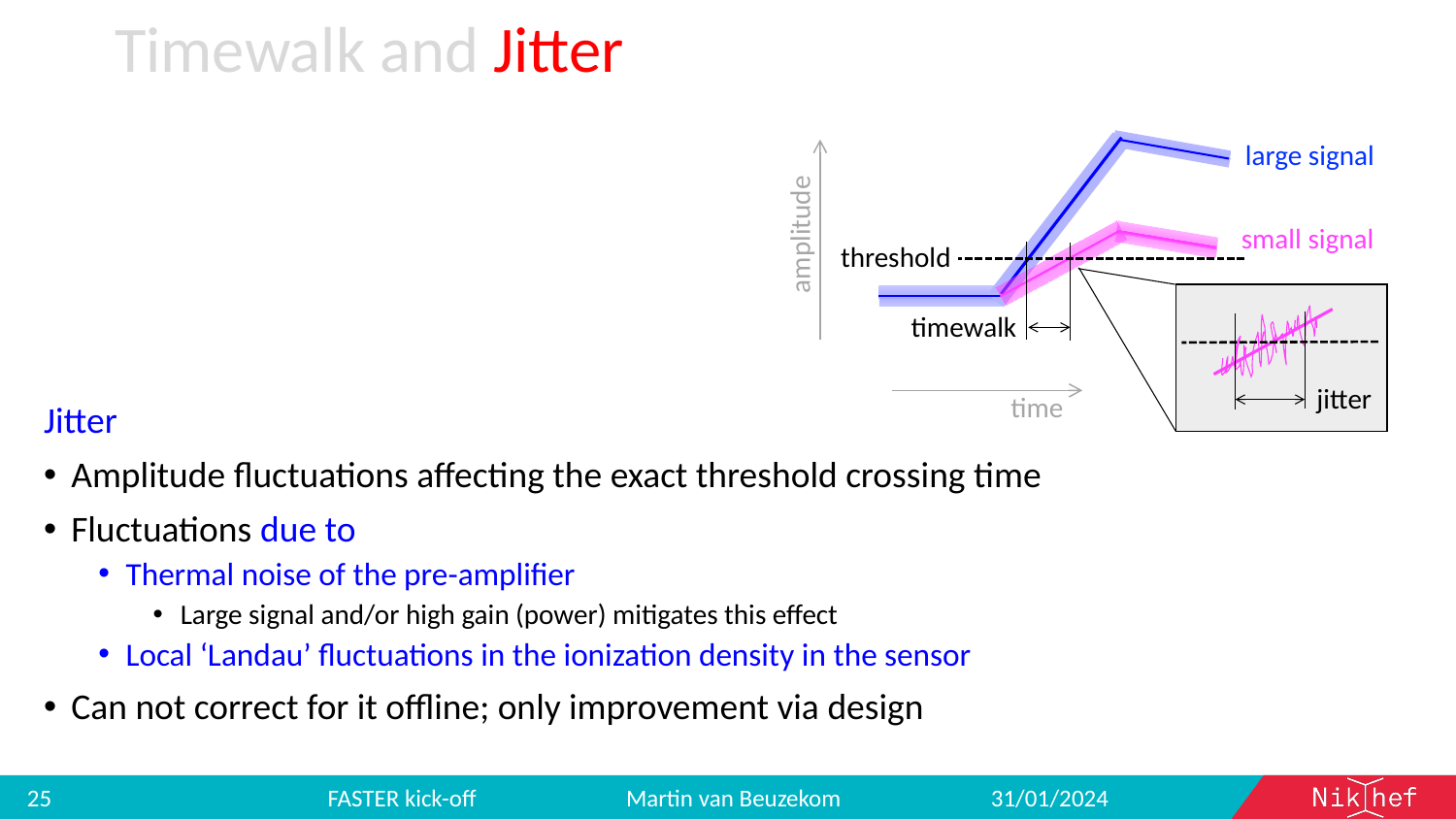

# Timewalk and Jitter

large signal

amplitude
small signal
threshold

timewalk

jitter
time

Jitter
Amplitude fluctuations affecting the exact threshold crossing time
Fluctuations due to
Thermal noise of the pre-amplifier
Large signal and/or high gain (power) mitigates this effect
Local ‘Landau’ fluctuations in the ionization density in the sensor
Can not correct for it offline; only improvement via design